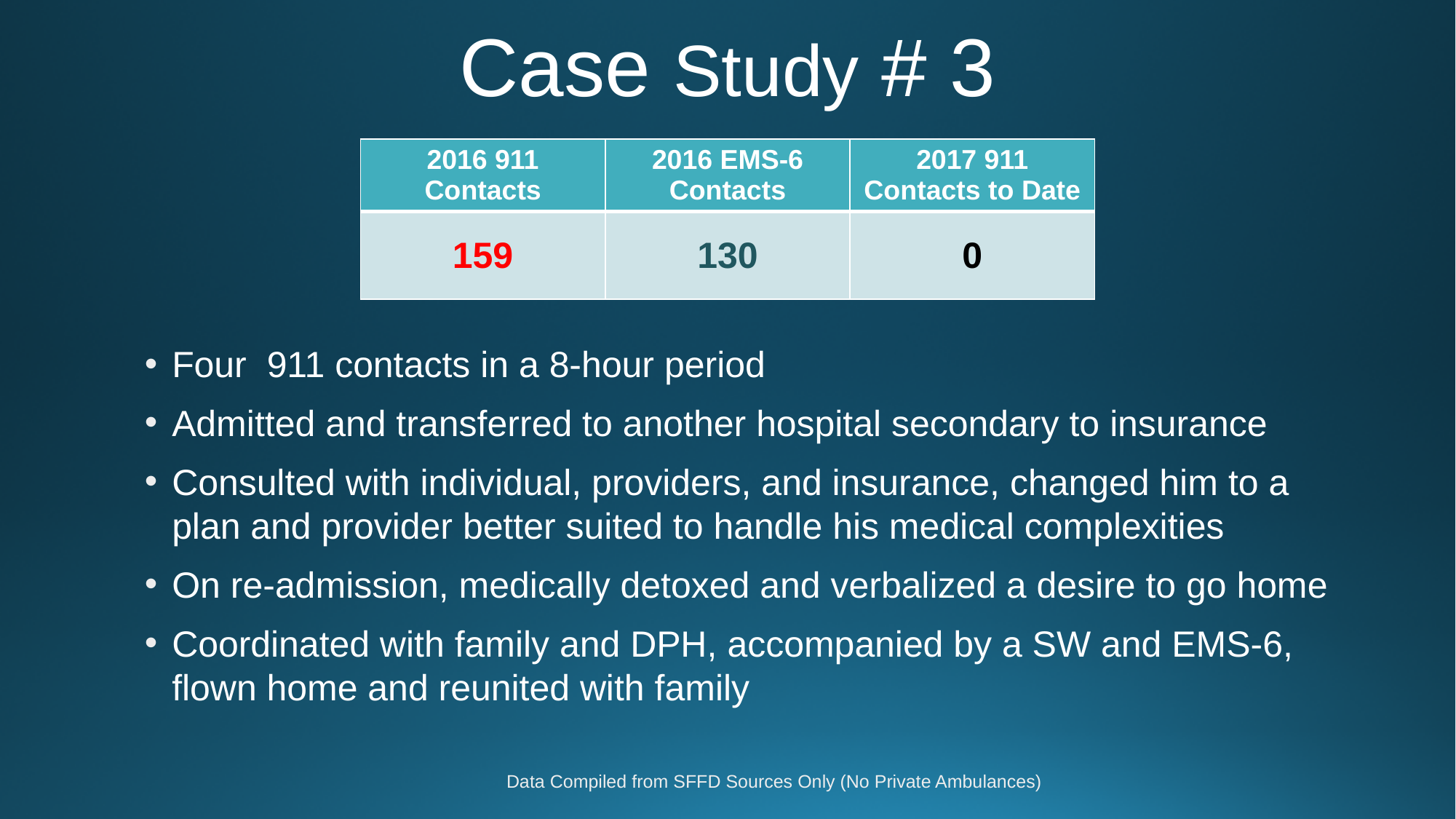

# Case Study # 3
| 2016 911 Contacts | 2016 EMS-6 Contacts | 2017 911 Contacts to Date |
| --- | --- | --- |
| 159 | 130 | 0 |
Four  911 contacts in a 8-hour period
Admitted and transferred to another hospital secondary to insurance
Consulted with individual, providers, and insurance, changed him to a plan and provider better suited to handle his medical complexities
On re-admission, medically detoxed and verbalized a desire to go home
Coordinated with family and DPH, accompanied by a SW and EMS-6, flown home and reunited with family
Data Compiled from SFFD Sources Only (No Private Ambulances)